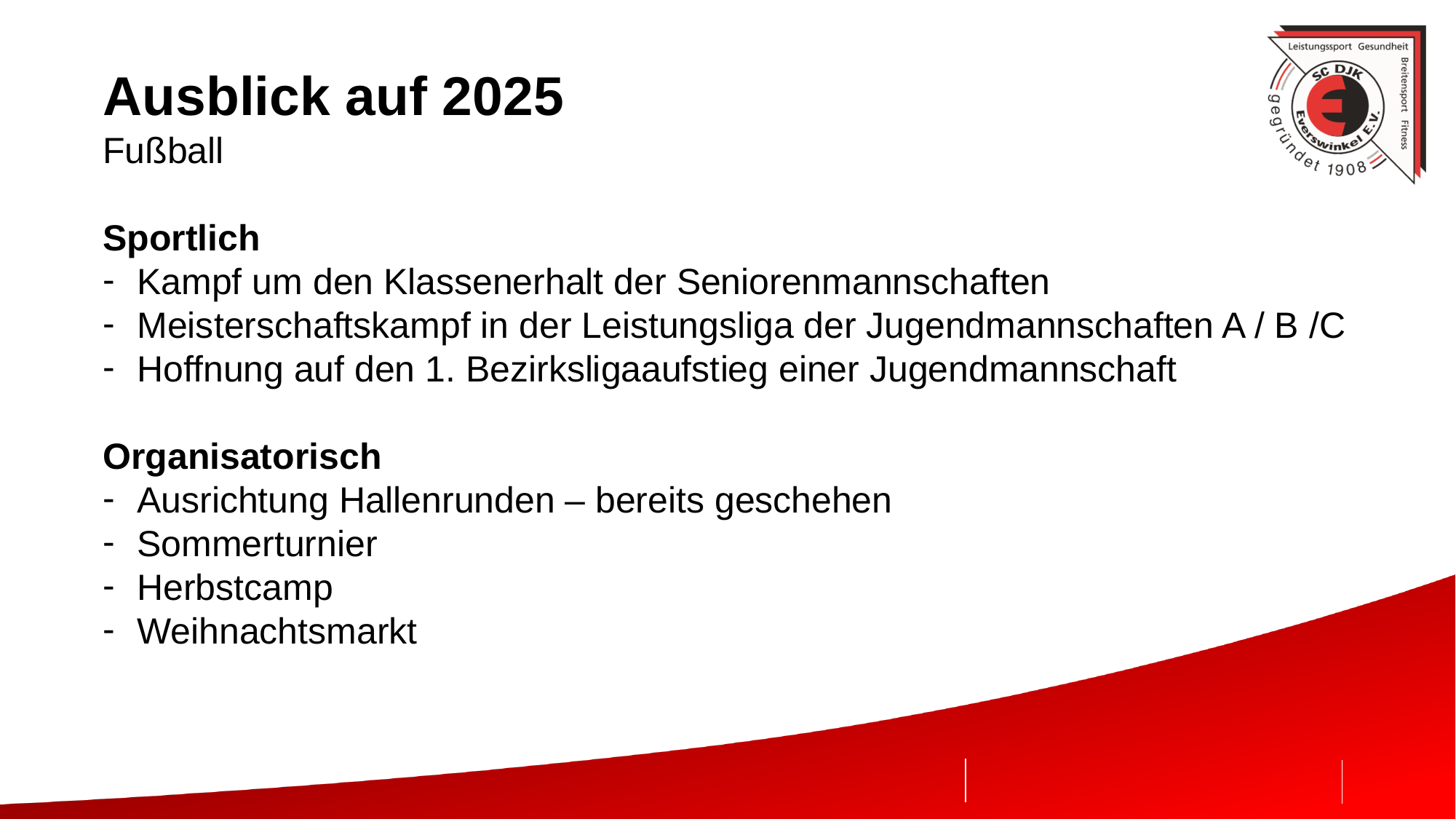

# Ausblick auf 2025
Fußball

Sportlich
Kampf um den Klassenerhalt der Seniorenmannschaften
Meisterschaftskampf in der Leistungsliga der Jugendmannschaften A / B /C
Hoffnung auf den 1. Bezirksligaaufstieg einer Jugendmannschaft

Organisatorisch
Ausrichtung Hallenrunden – bereits geschehen
Sommerturnier
Herbstcamp
Weihnachtsmarkt